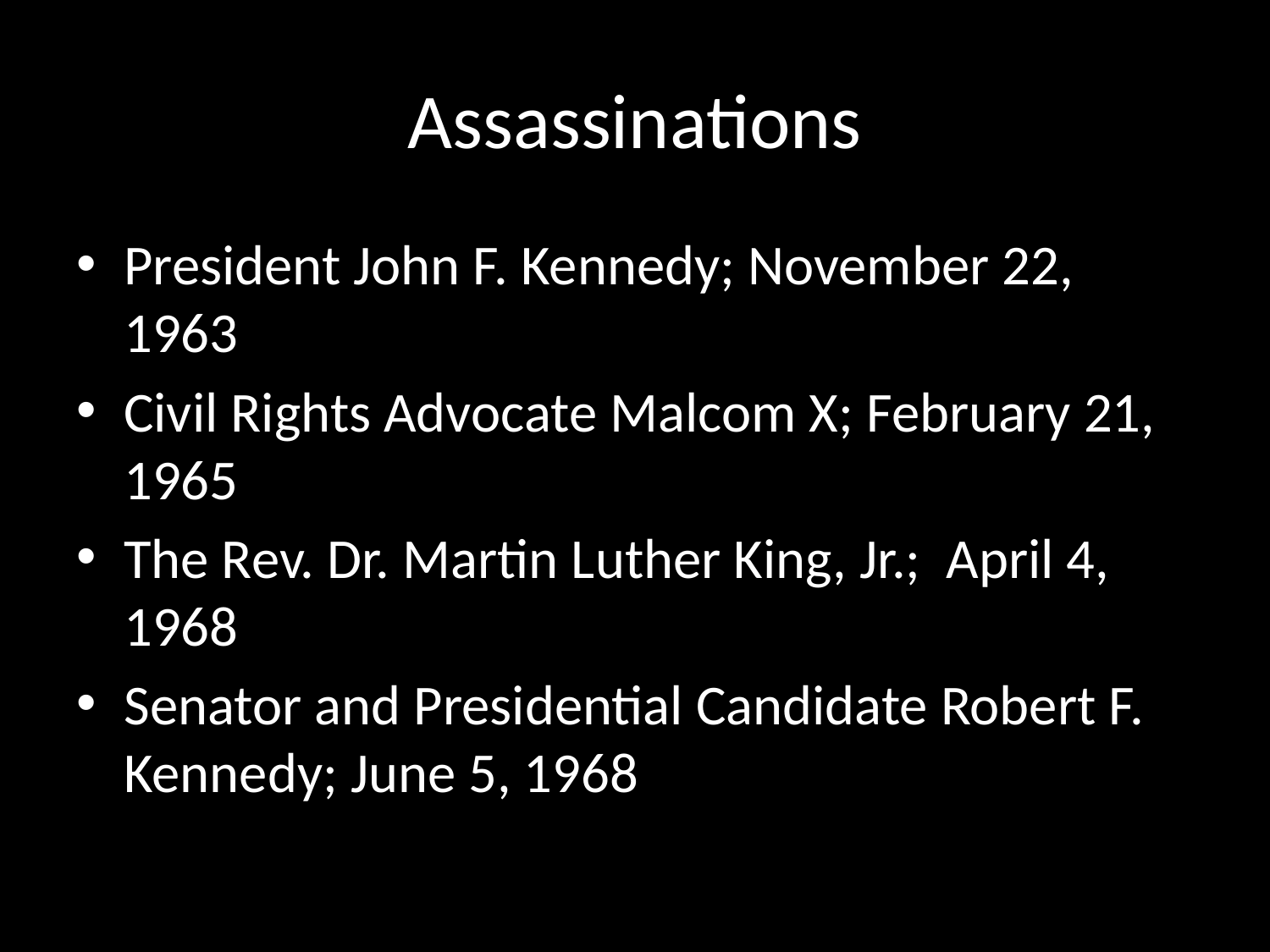

# Assassinations
President John F. Kennedy; November 22, 1963
Civil Rights Advocate Malcom X; February 21, 1965
The Rev. Dr. Martin Luther King, Jr.;  April 4, 1968
Senator and Presidential Candidate Robert F. Kennedy; June 5, 1968